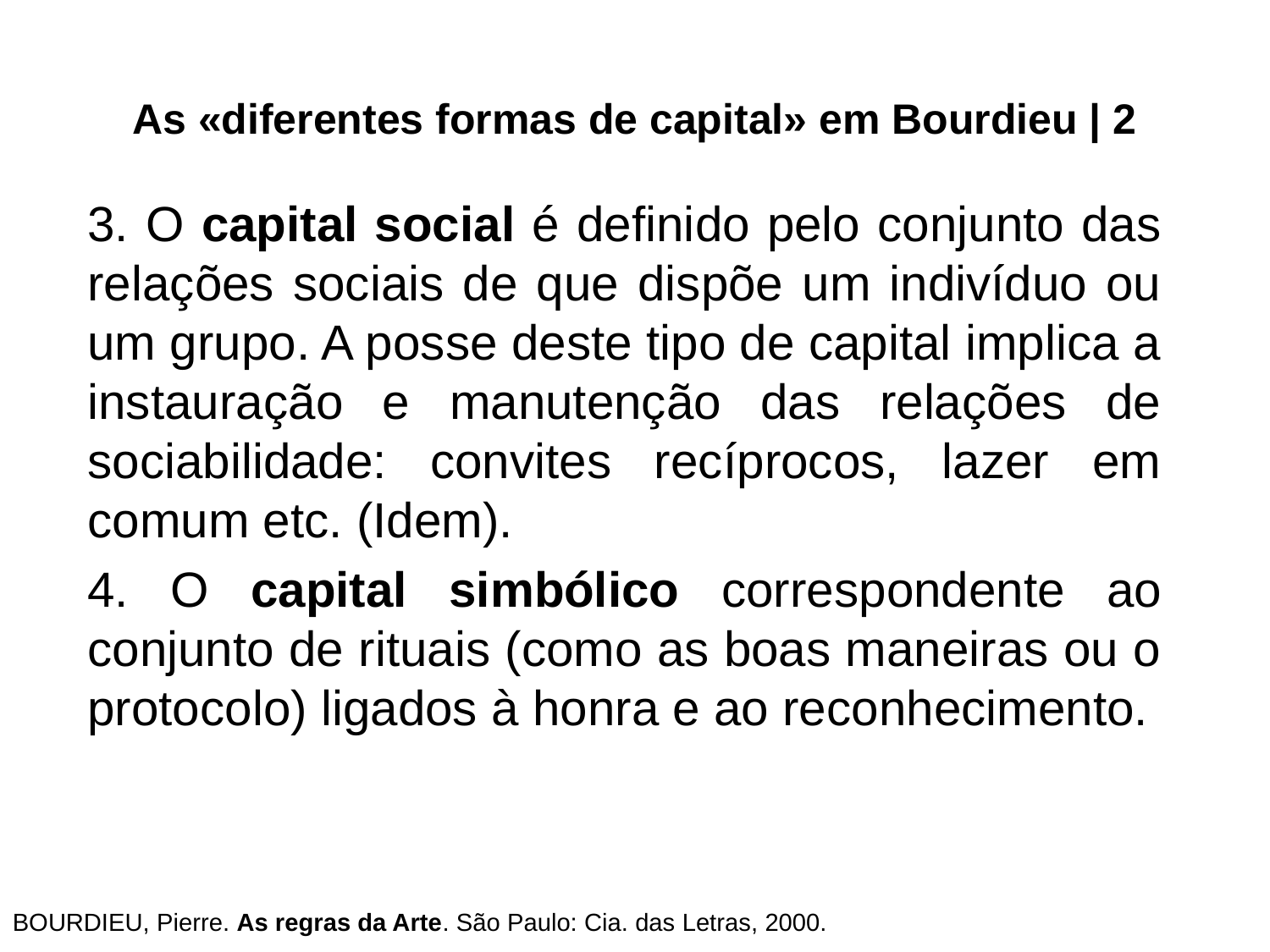

# As «diferentes formas de capital» em Bourdieu | 2
3. O capital social é definido pelo conjunto das relações sociais de que dispõe um indivíduo ou um grupo. A posse deste tipo de capital implica a instauração e manutenção das relações de sociabilidade: convites recíprocos, lazer em comum etc. (Idem).
4. O capital simbólico correspondente ao conjunto de rituais (como as boas maneiras ou o protocolo) ligados à honra e ao reconhecimento.

BOURDIEU, Pierre. As regras da Arte. São Paulo: Cia. das Letras, 2000.